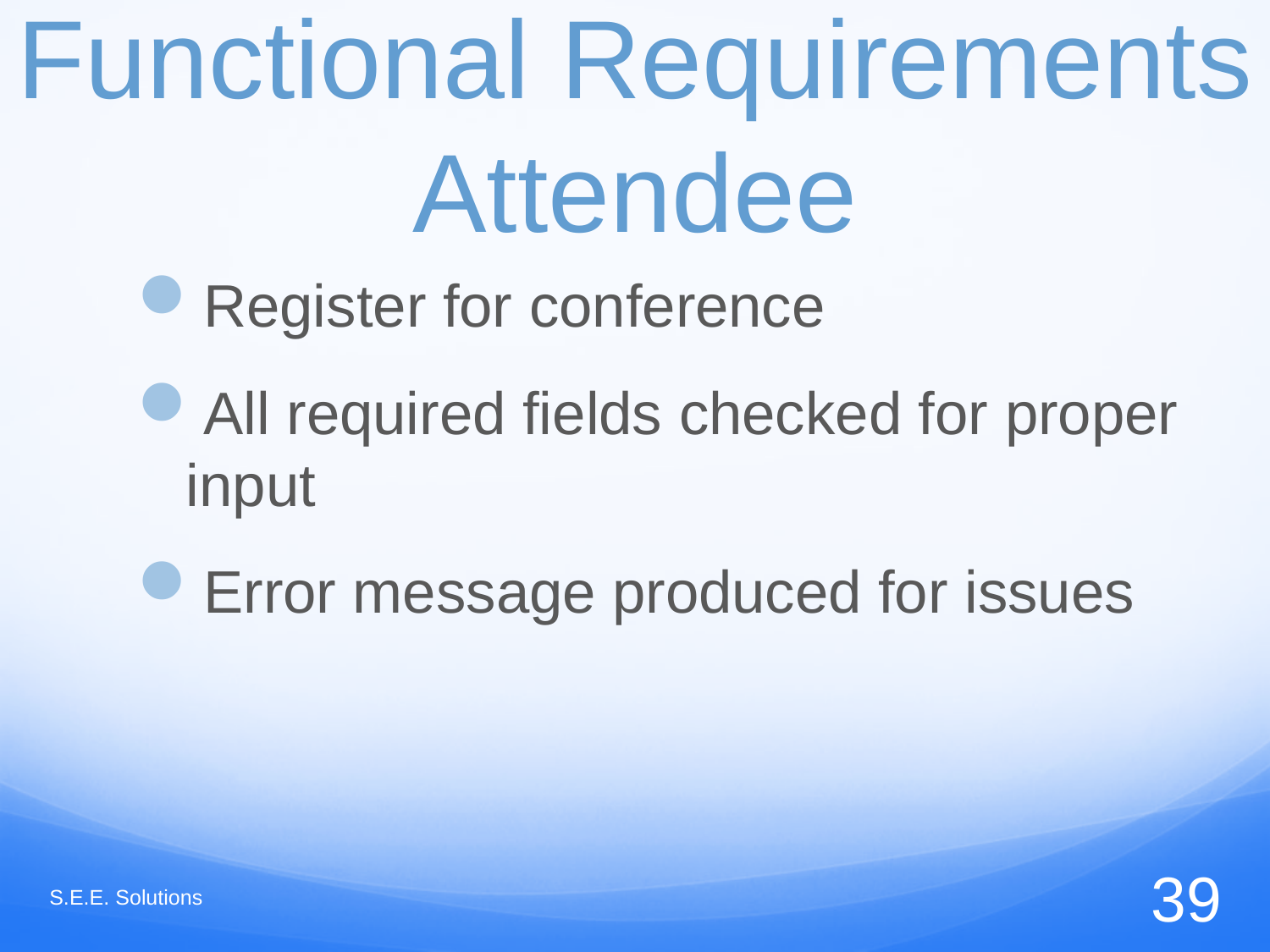

# Functional Requirements Attendee
Register for conference
All required fields checked for proper input
Error message produced for issues

S.E.E. Solutions
39